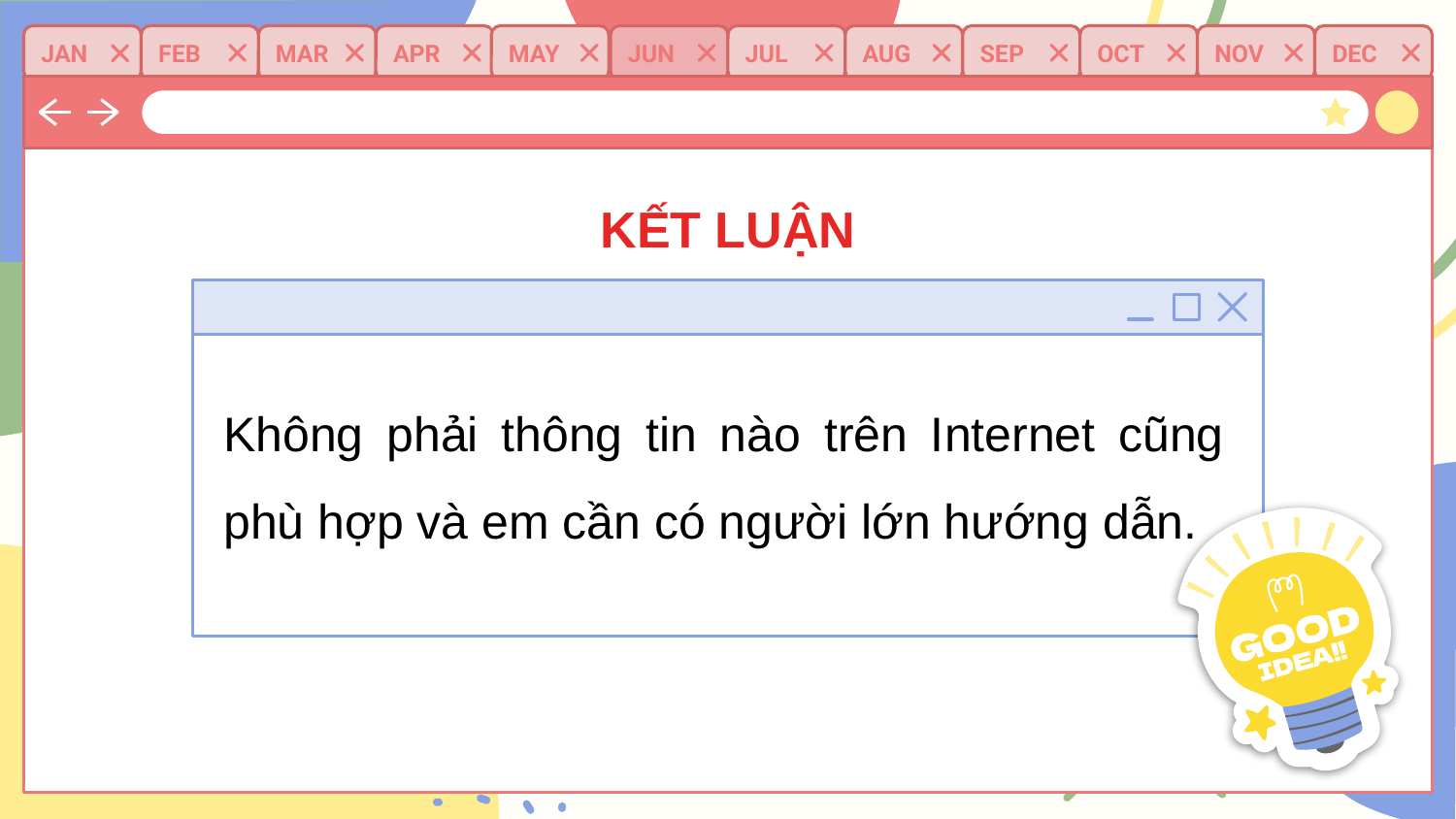

JAN
FEB
MAR
APR
MAY
JUN
JUL
AUG
SEP
OCT
NOV
DEC

# KẾT LUẬN

.
Không phải thông tin nào trên Internet cũng phù hợp và em cần có người lớn hướng dẫn.